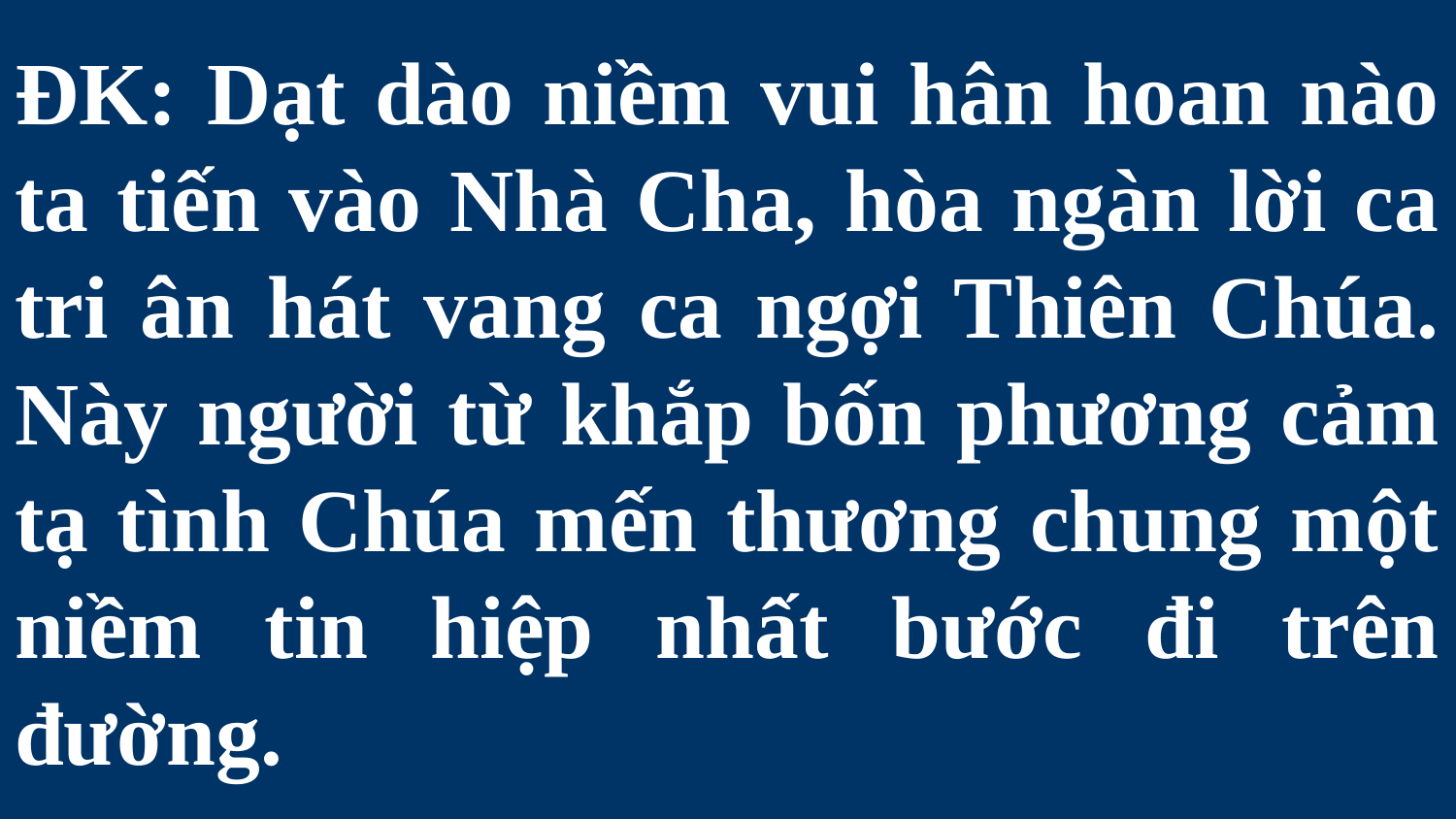

# ĐK: Dạt dào niềm vui hân hoan nào ta tiến vào Nhà Cha, hòa ngàn lời ca tri ân hát vang ca ngợi Thiên Chúa. Này người từ khắp bốn phương cảm tạ tình Chúa mến thương chung một niềm tin hiệp nhất bước đi trên đường.